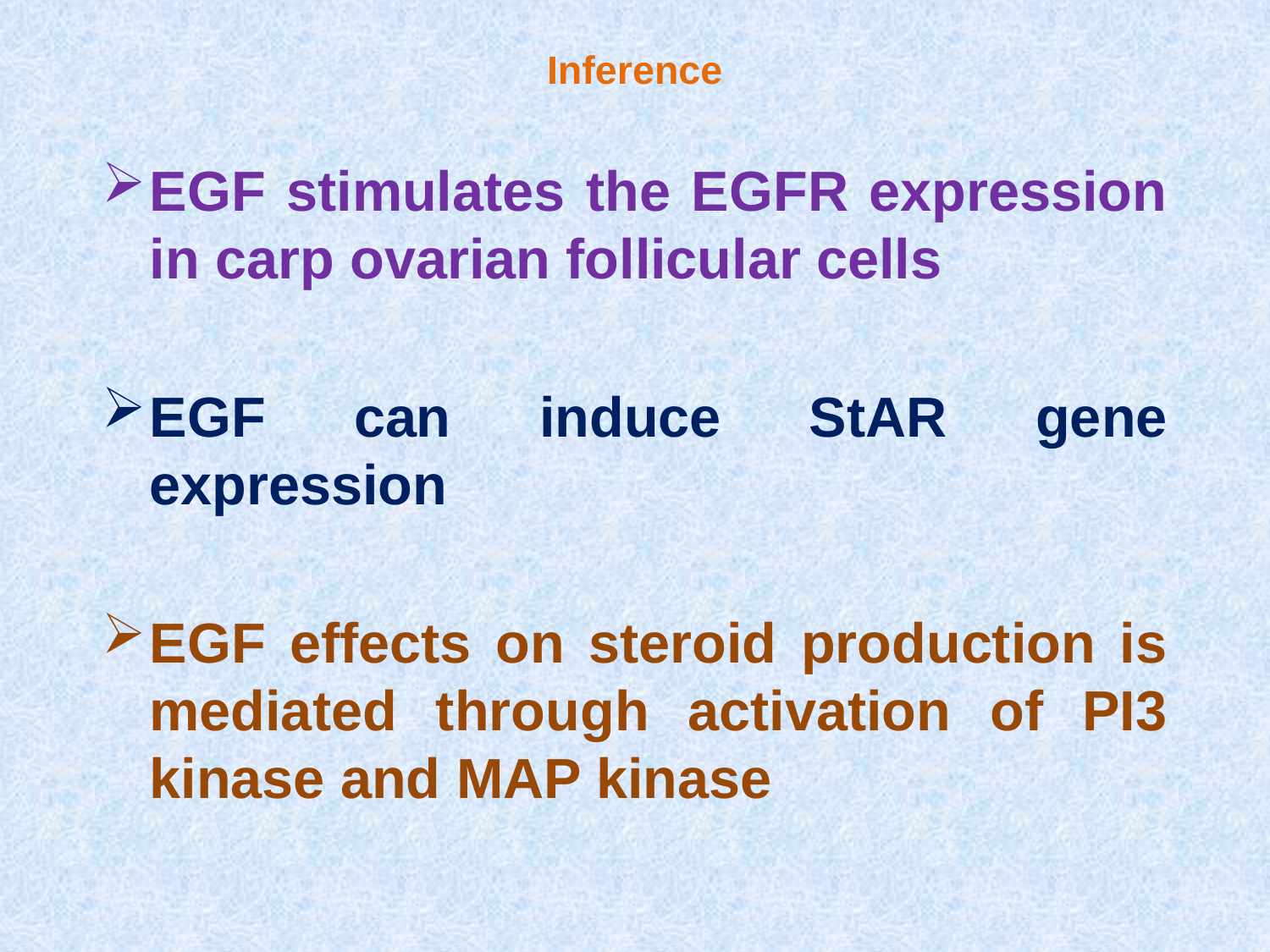

# Inference
EGF stimulates the EGFR expression in carp ovarian follicular cells

EGF can induce StAR gene expression

EGF effects on steroid production is mediated through activation of PI3 kinase and MAP kinase